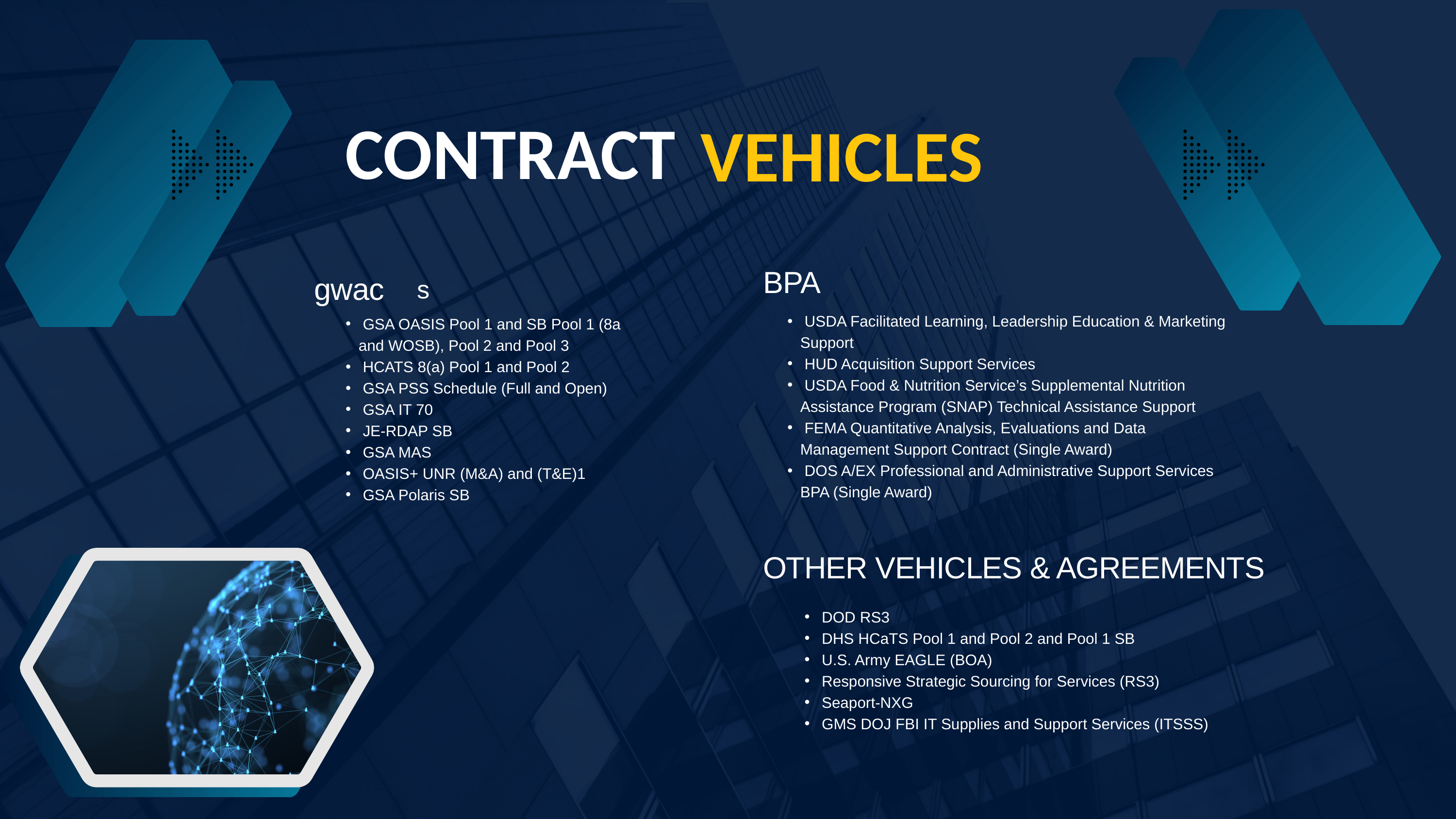

CONTRACT
VEHICLES

BPA
gwac
s
 USDA Facilitated Learning, Leadership Education & Marketing Support ​
 HUD Acquisition Support Services​
 USDA Food & Nutrition Service’s Supplemental Nutrition Assistance Program (SNAP) Technical Assistance Support ​
 FEMA Quantitative Analysis, Evaluations and Data Management Support Contract (Single Award)​
 DOS A/EX Professional and Administrative Support Services BPA (Single Award)

 GSA OASIS Pool 1 and SB Pool 1 (8a and WOSB), Pool 2 and Pool 3​
 HCATS 8(a) Pool 1 and Pool 2​
 GSA PSS Schedule (Full and Open)​
 GSA IT 70​
 JE-RDAP SB​
 GSA MAS​
 OASIS+ UNR (M&A) and (T&E)1​
 GSA Polaris SB

OTHER VEHICLES & AGREEMENTS​
 DOD RS3​
 DHS HCaTS Pool 1 and Pool 2 and Pool 1 SB​
 U.S. Army EAGLE (BOA)​
 Responsive Strategic Sourcing for Services (RS3)​
 Seaport-NXG​
 GMS DOJ FBI IT Supplies and Support Services (ITSSS)